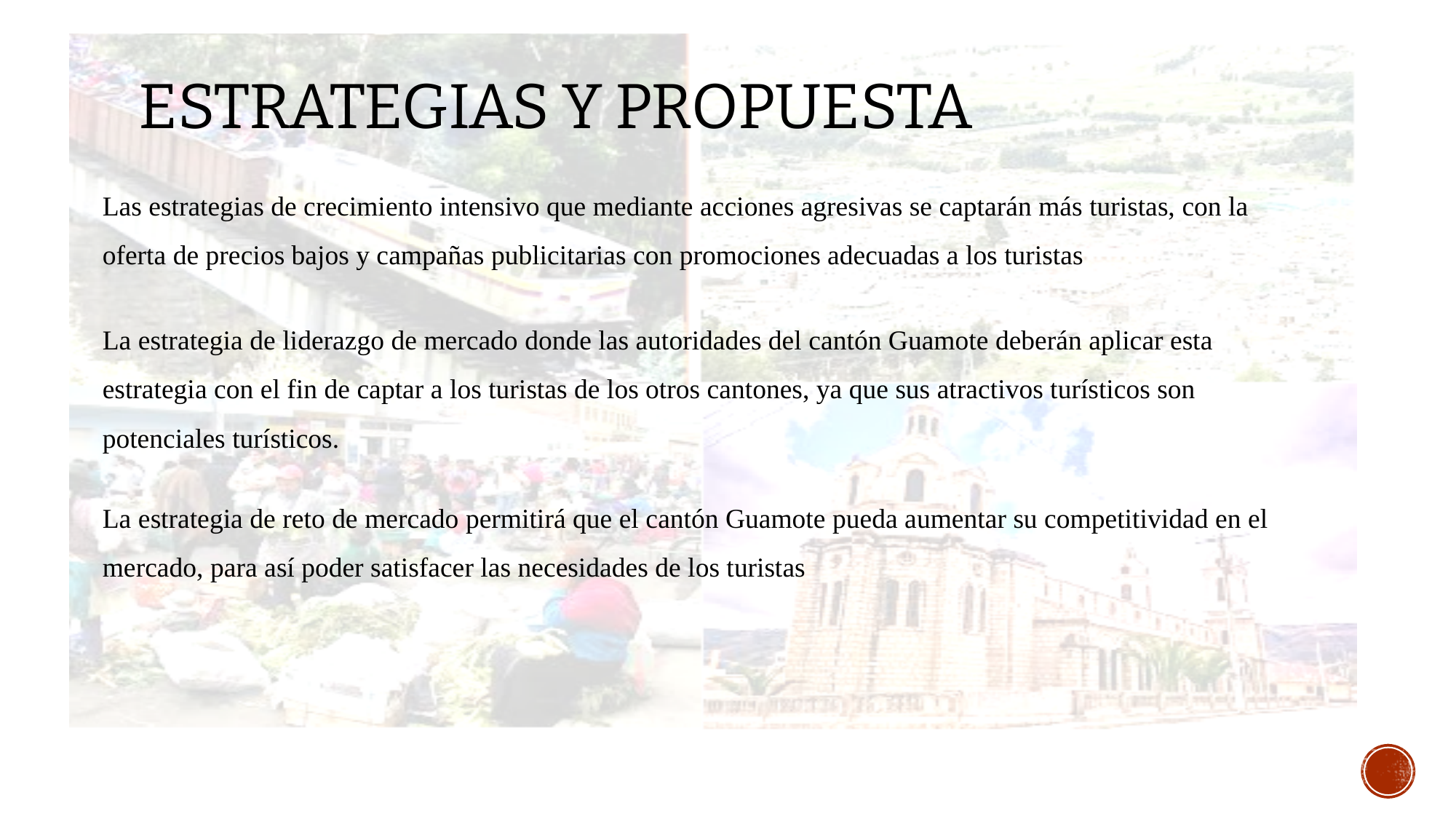

Estrategias y propuesta
Las estrategias de crecimiento intensivo que mediante acciones agresivas se captarán más turistas, con la oferta de precios bajos y campañas publicitarias con promociones adecuadas a los turistas
La estrategia de liderazgo de mercado donde las autoridades del cantón Guamote deberán aplicar esta estrategia con el fin de captar a los turistas de los otros cantones, ya que sus atractivos turísticos son potenciales turísticos.
La estrategia de reto de mercado permitirá que el cantón Guamote pueda aumentar su competitividad en el mercado, para así poder satisfacer las necesidades de los turistas